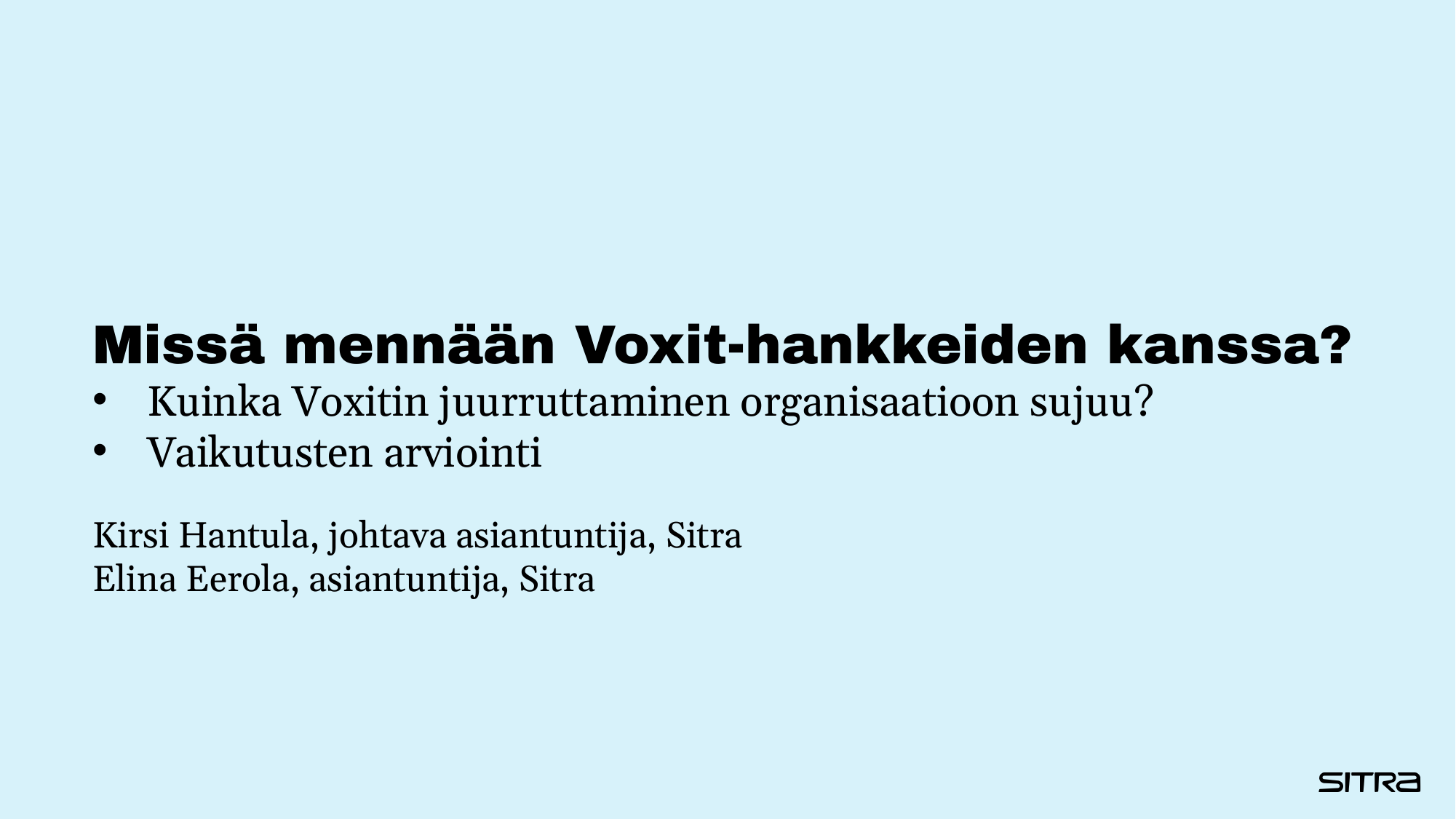

Missä mennään Voxit-hankkeiden kanssa?
Kuinka Voxitin juurruttaminen organisaatioon sujuu?
Vaikutusten arviointi
Kirsi Hantula, johtava asiantuntija, Sitra
Elina Eerola, asiantuntija, Sitra